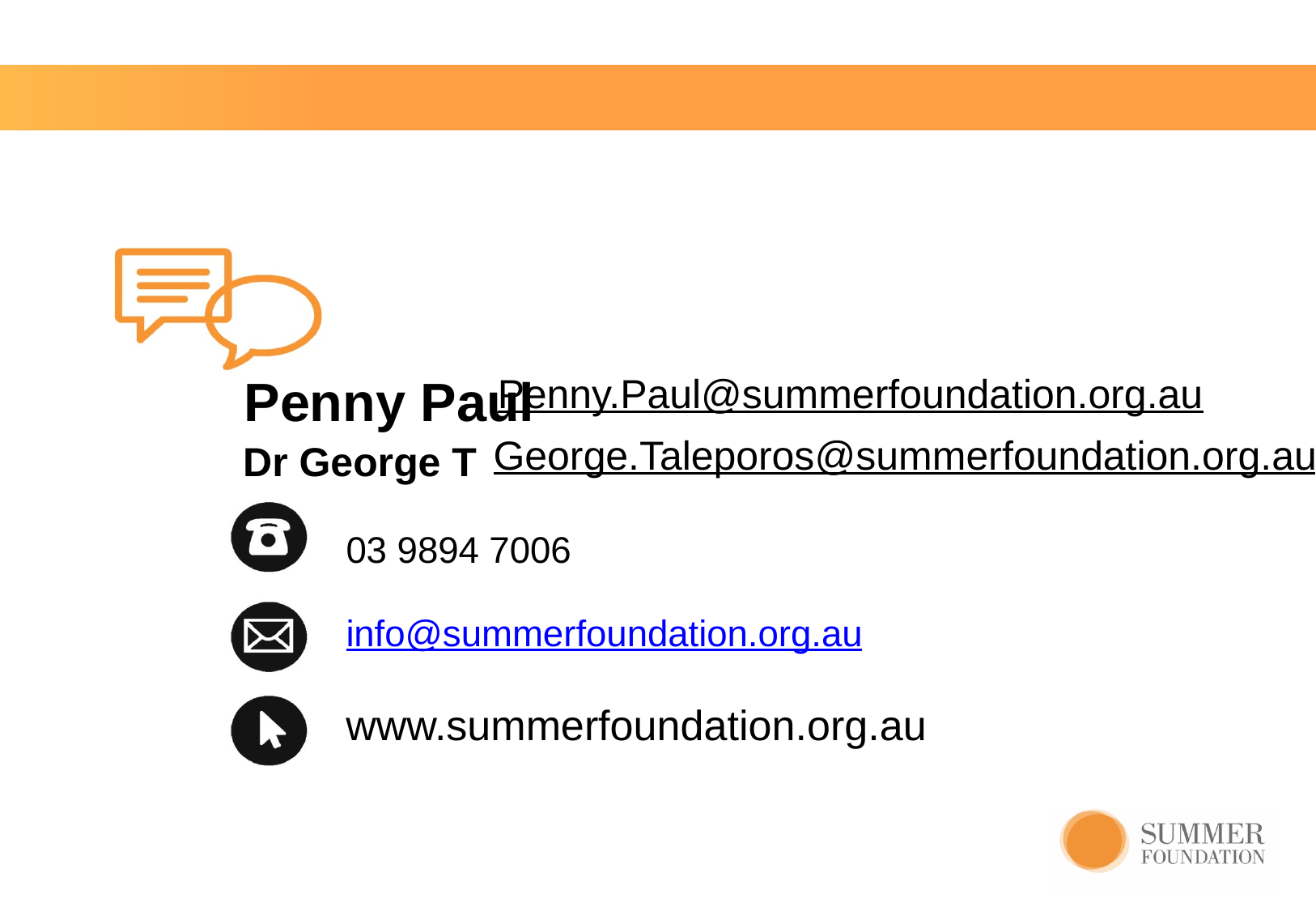

Penny Paul
Penny.Paul@summerfoundation.org.au
George.Taleporos@summerfoundation.org.au
Dr George T
03 9894 7006
info@summerfoundation.org.au